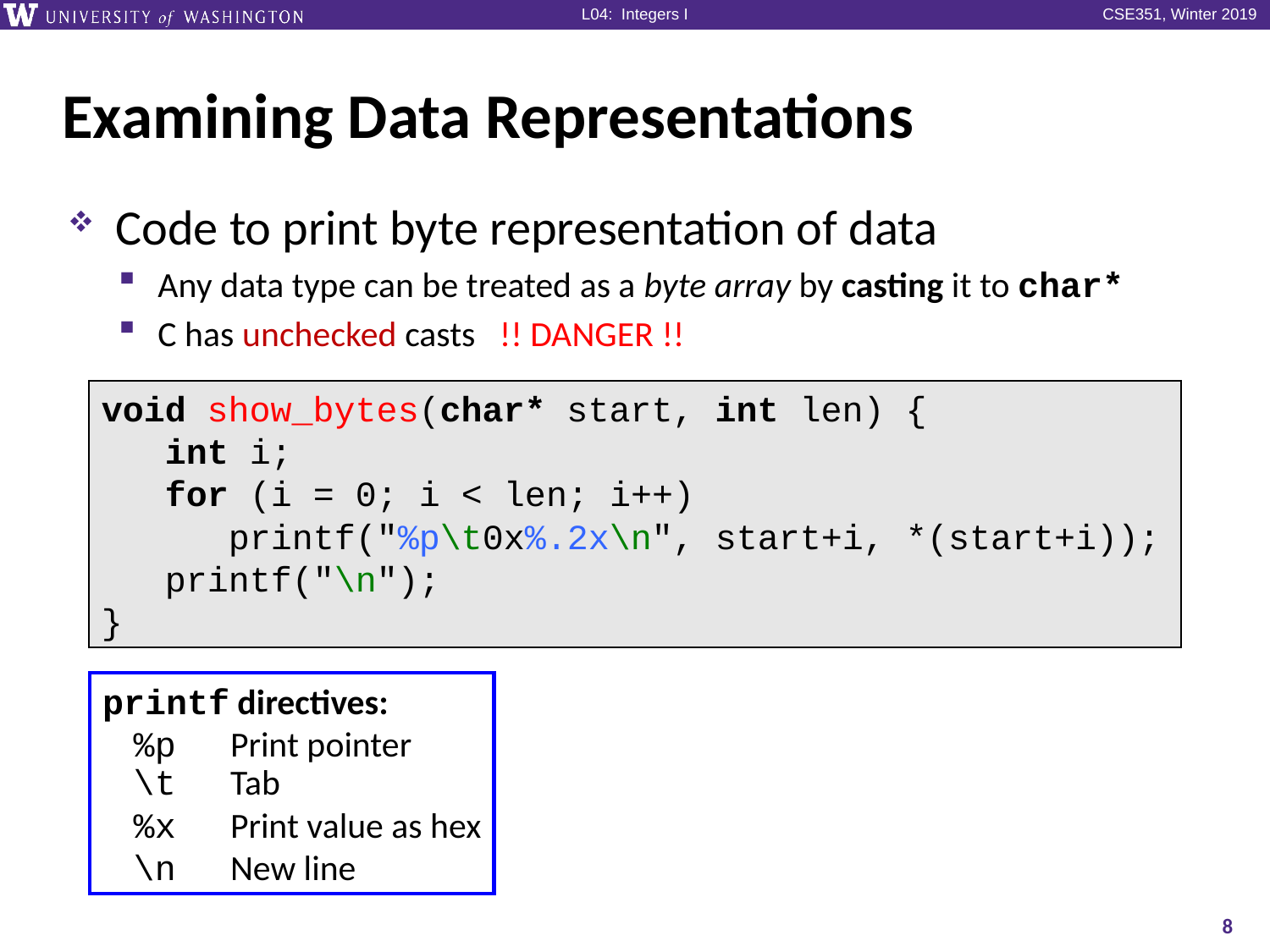

# Examining Data Representations
Code to print byte representation of data
Any data type can be treated as a byte array by casting it to char*
C has unchecked casts   !! DANGER !!
void show_bytes(char* start, int len) {
   int i;
   for (i = 0; i < len; i++)
      printf("%p\t0x%.2x\n", start+i, *(start+i));
   printf("\n");
}
printf directives:
	%p	Print pointer
	\t	Tab
	%x	Print value as hex
	\n	New line
8